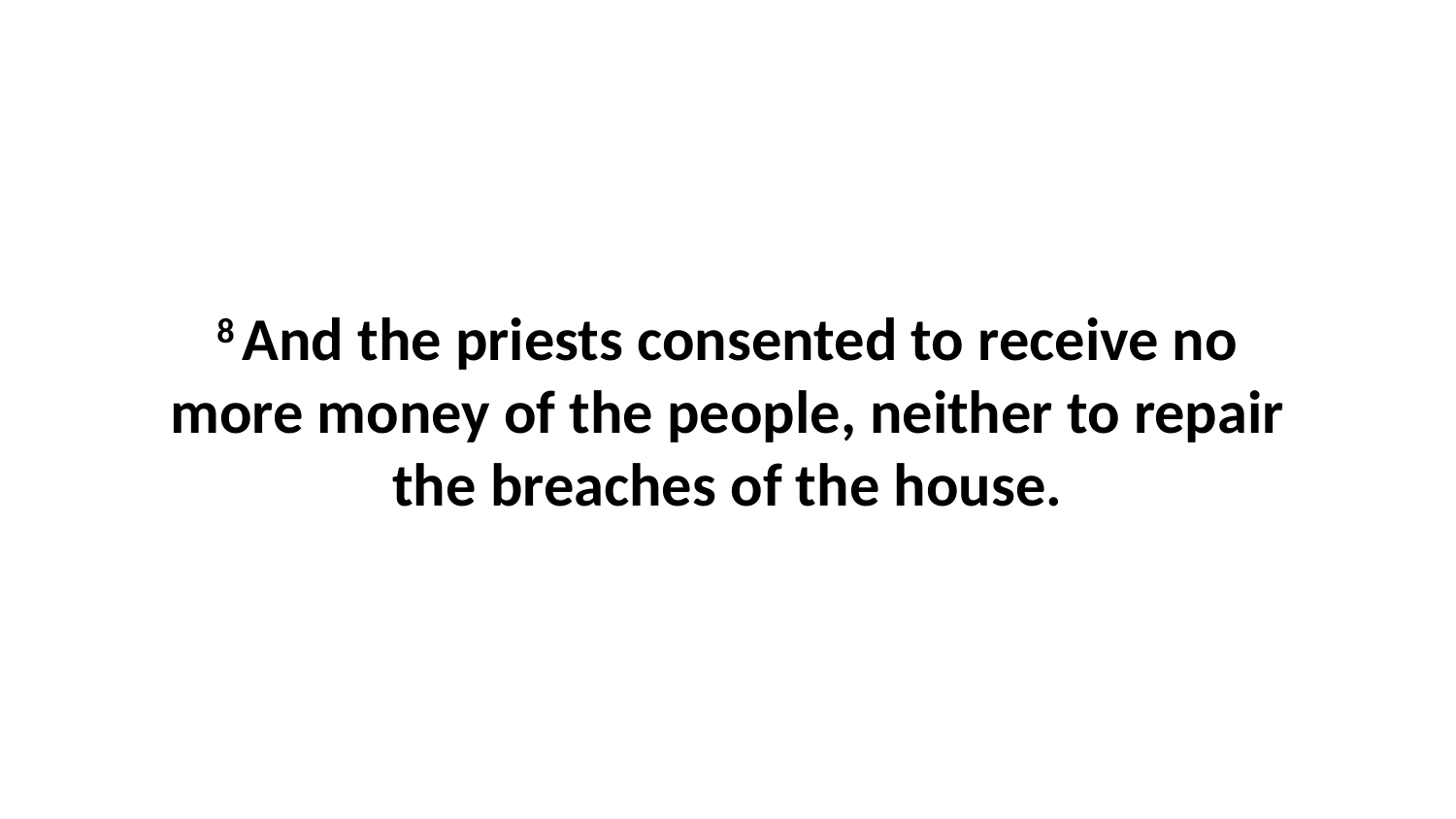

8 And the priests consented to receive no more money of the people, neither to repair the breaches of the house.